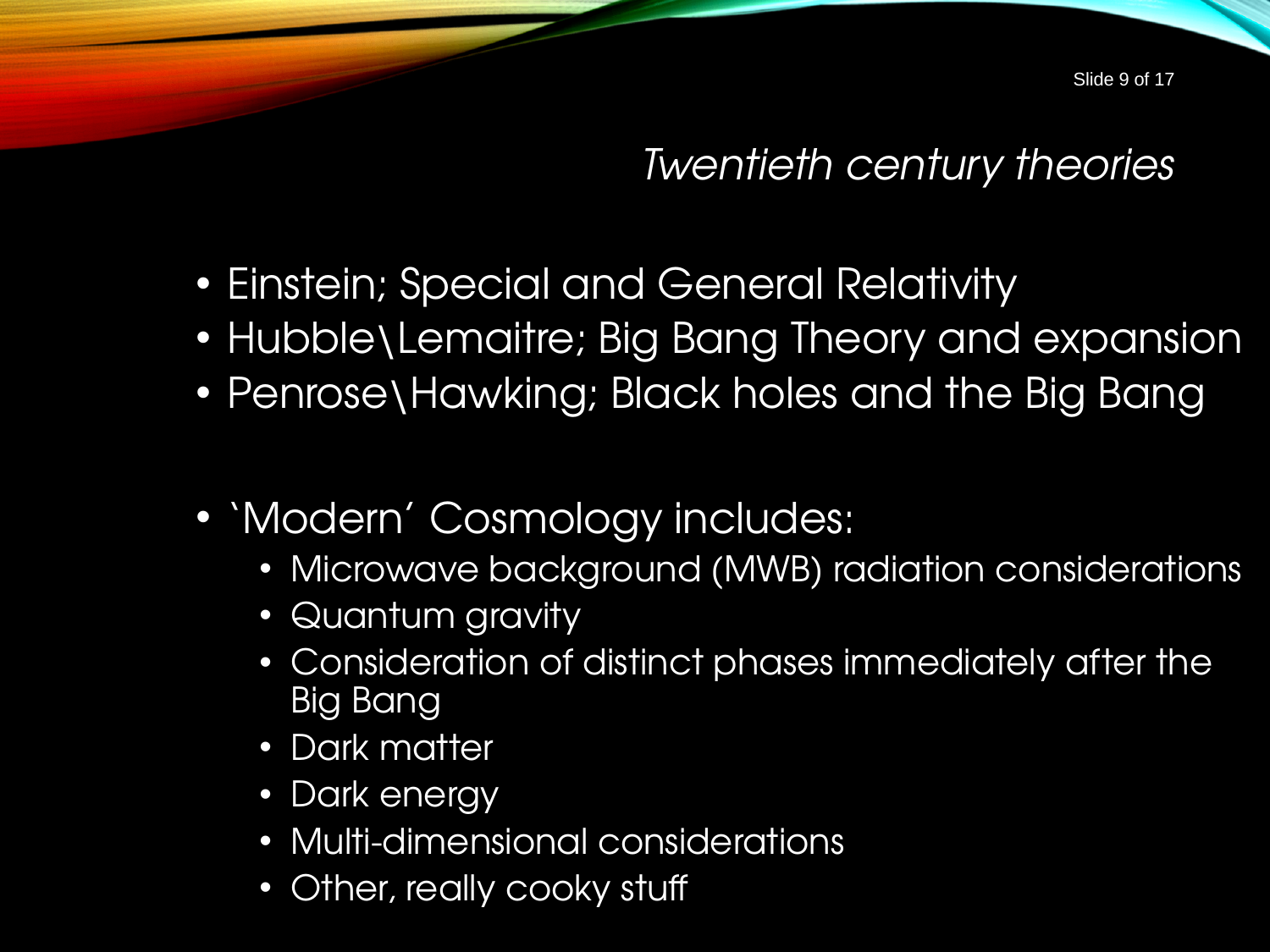

Slide 9 of 17
# Twentieth century theories
Einstein; Special and General Relativity
Hubble\Lemaitre; Big Bang Theory and expansion
Penrose\Hawking; Black holes and the Big Bang

‘Modern’ Cosmology includes:
Microwave background (MWB) radiation considerations
Quantum gravity
Consideration of distinct phases immediately after the Big Bang
Dark matter
Dark energy
Multi-dimensional considerations
Other, really cooky stuff